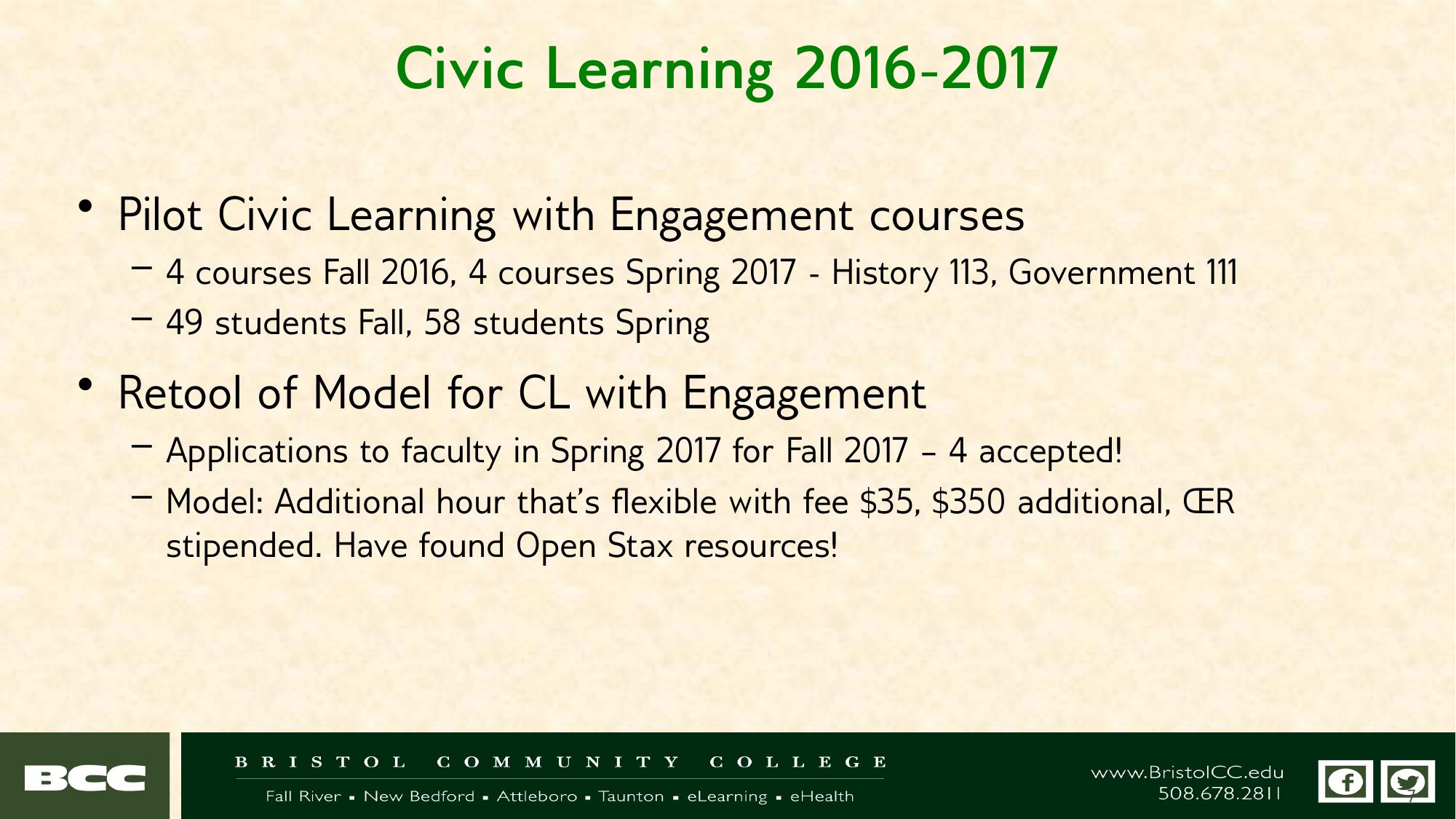

# Civic Learning 2016-2017
Pilot Civic Learning with Engagement courses
4 courses Fall 2016, 4 courses Spring 2017 - History 113, Government 111
49 students Fall, 58 students Spring
Retool of Model for CL with Engagement
Applications to faculty in Spring 2017 for Fall 2017 – 4 accepted!
Model: Additional hour that’s flexible with fee $35, $350 additional, OER stipended. Have found Open Stax resources!